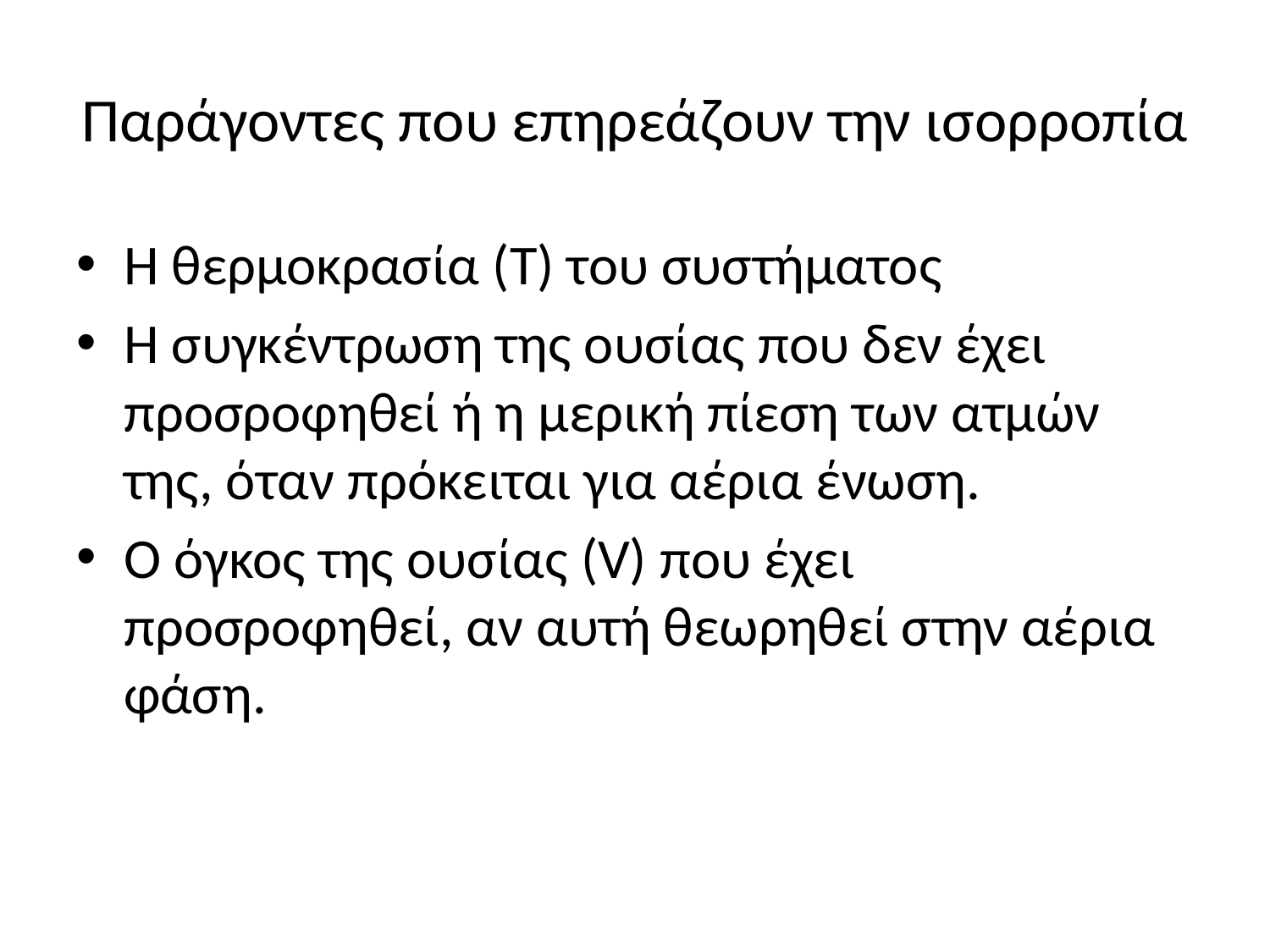

# Παράγοντες που επηρεάζουν την ισορροπία
Η θερμοκρασία (Τ) του συστήματος
Η συγκέντρωση της ουσίας που δεν έχει προσροφηθεί ή η μερική πίεση των ατμών της, όταν πρόκειται για αέρια ένωση.
Ο όγκος της ουσίας (V) που έχει προσροφηθεί, αν αυτή θεωρηθεί στην αέρια φάση.